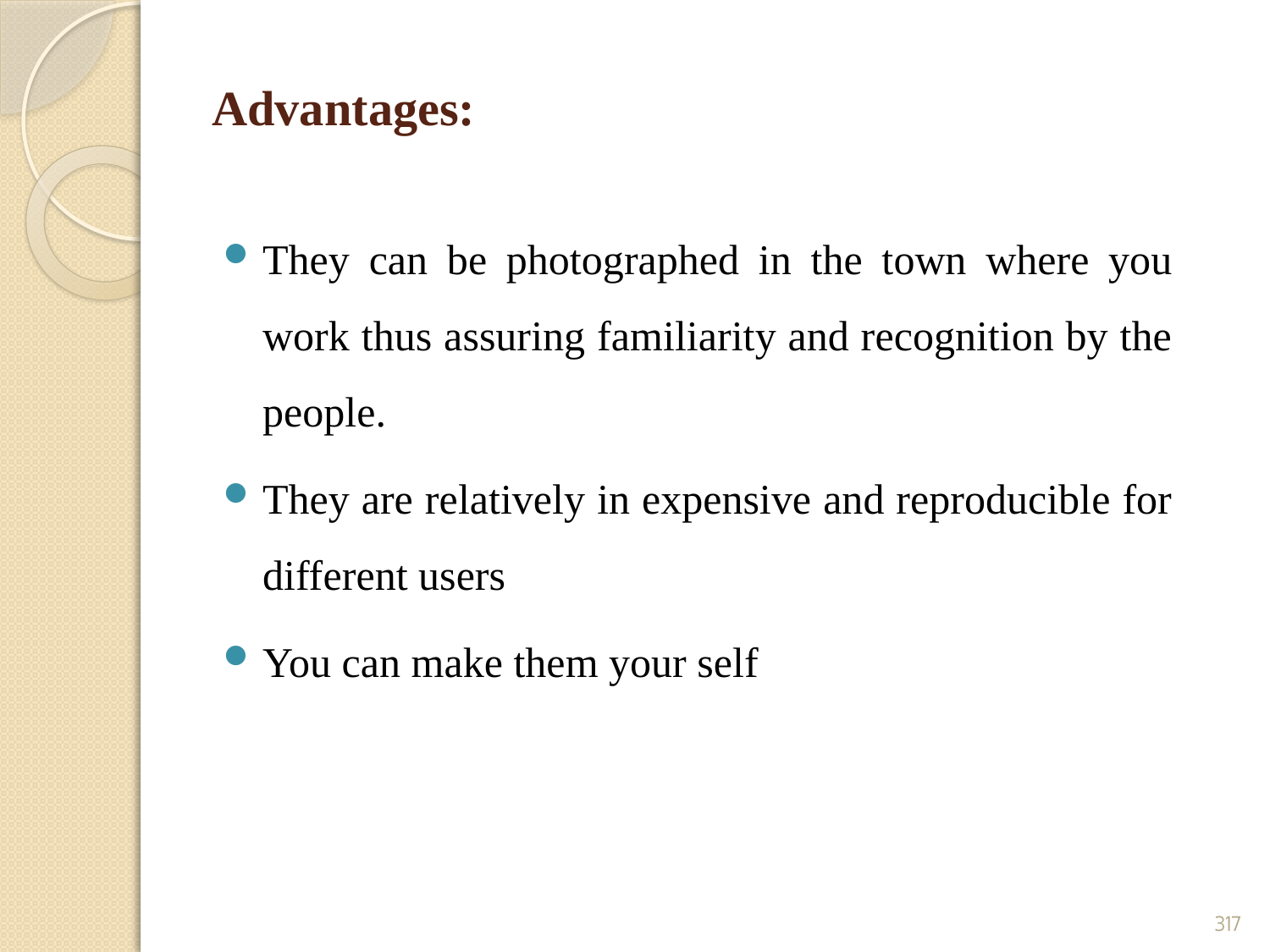

# Advantages:
They can be photographed in the town where you work thus assuring familiarity and recognition by the people.
They are relatively in expensive and reproducible for different users
You can make them your self

317